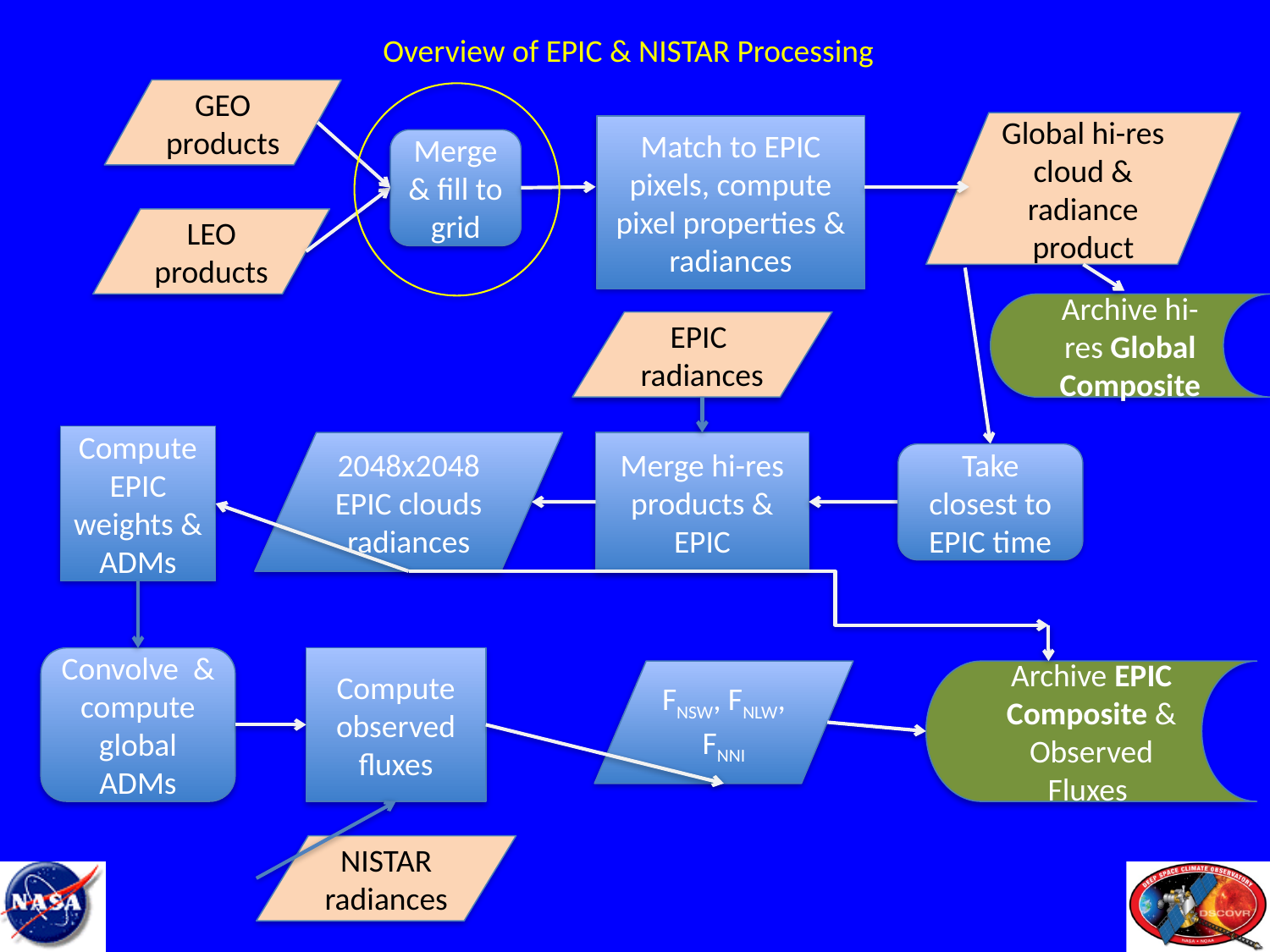

Overview of EPIC & NISTAR Processing
GEO products

Global hi-res cloud & radiance product
Match to EPIC pixels, compute pixel properties & radiances
Merge & fill to grid
LEO products
Archive hi-res Global Composite
EPIC  radiances
Compute EPIC weights & ADMs
2048x2048 EPIC clouds radiances
Merge hi-res products & EPIC
Take closest to EPIC time
Convolve  & compute global ADMs
Compute observed fluxes
FNSW, FNLW, FNNI
Archive EPIC Composite & Observed Fluxes
NISTAR radiances